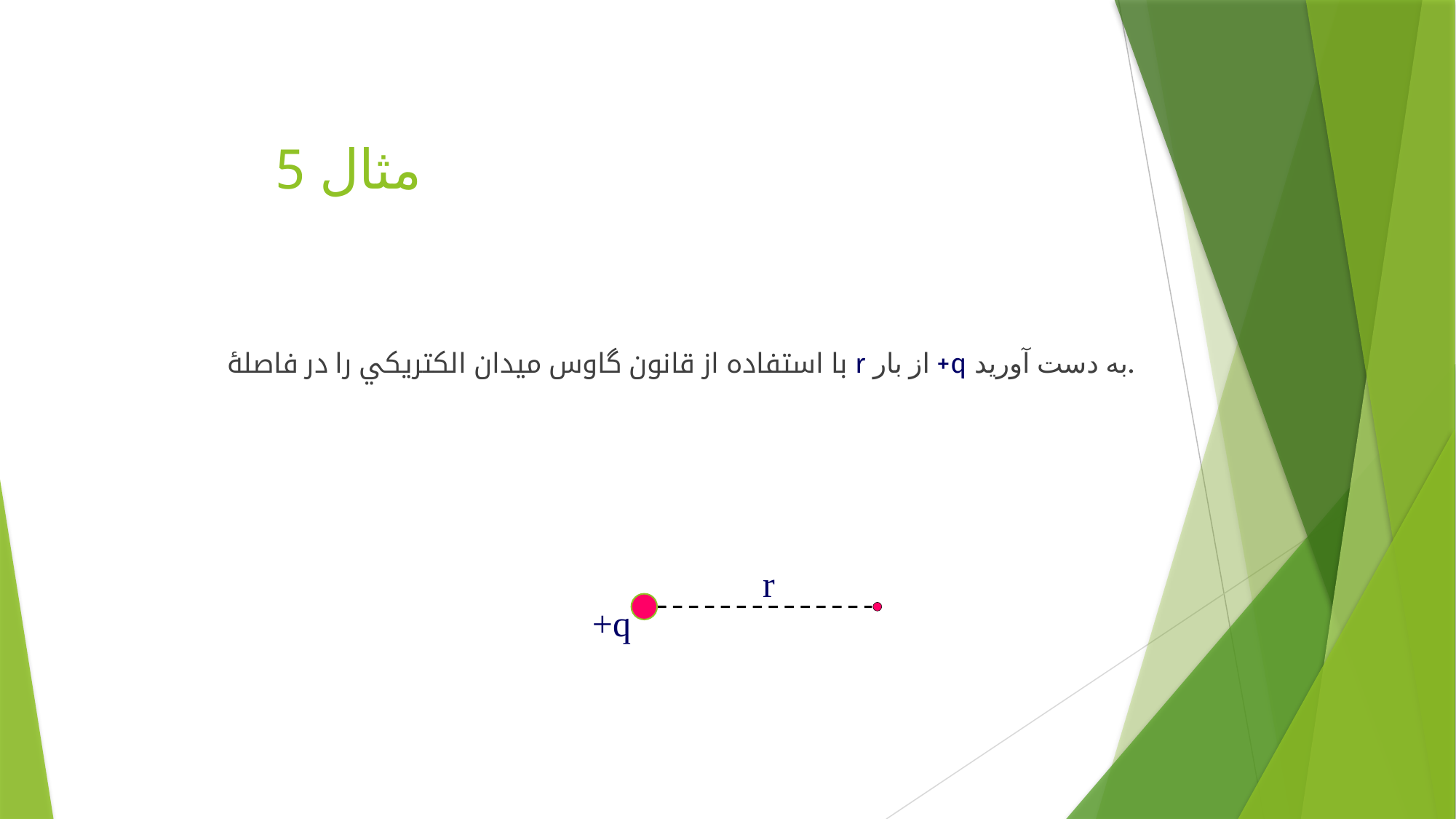

# مثال 5
با استفاده از قانون گاوس ميدان الكتريكي را در فاصلۀ r از بار +q به دست آوريد.
r

+q